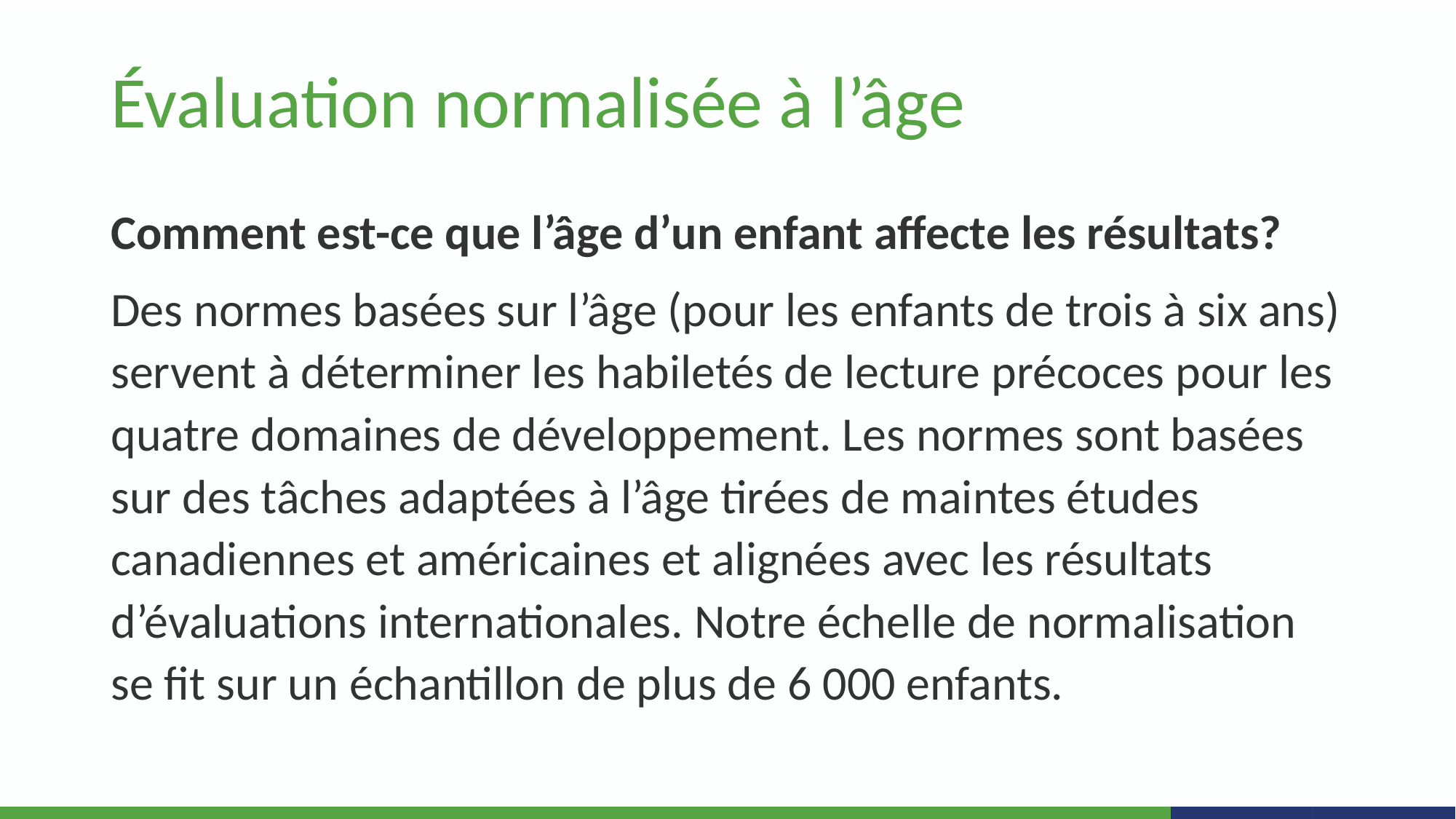

# Évaluation normalisée à l’âge
Comment est-ce que l’âge d’un enfant affecte les résultats?
Des normes basées sur l’âge (pour les enfants de trois à six ans) servent à déterminer les habiletés de lecture précoces pour les quatre domaines de développement. Les normes sont basées sur des tâches adaptées à l’âge tirées de maintes études canadiennes et américaines et alignées avec les résultats d’évaluations internationales. Notre échelle de normalisation se fit sur un échantillon de plus de 6 000 enfants.